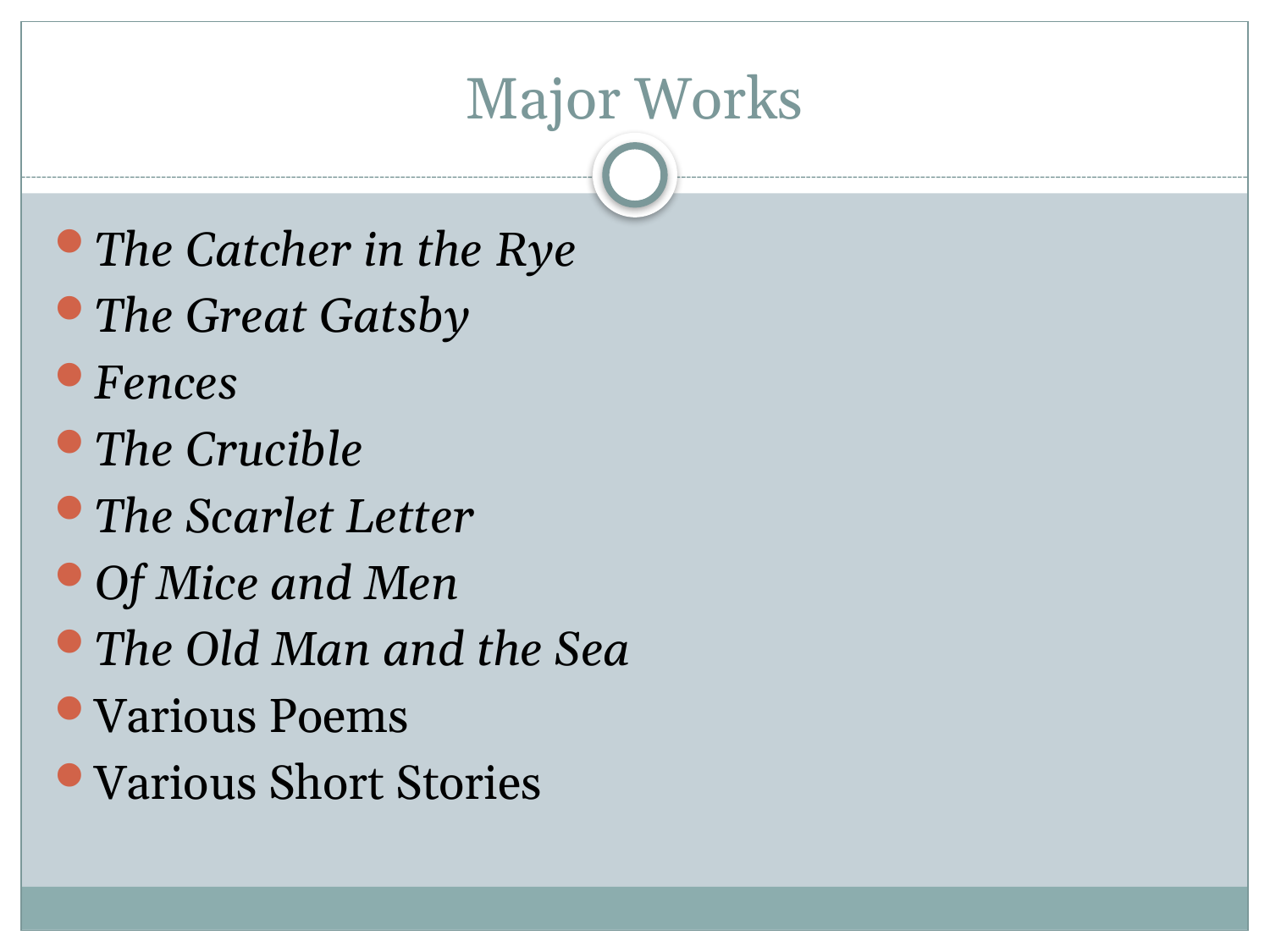

# Major Works
The Catcher in the Rye
The Great Gatsby
Fences
The Crucible
The Scarlet Letter
Of Mice and Men
The Old Man and the Sea
Various Poems
Various Short Stories